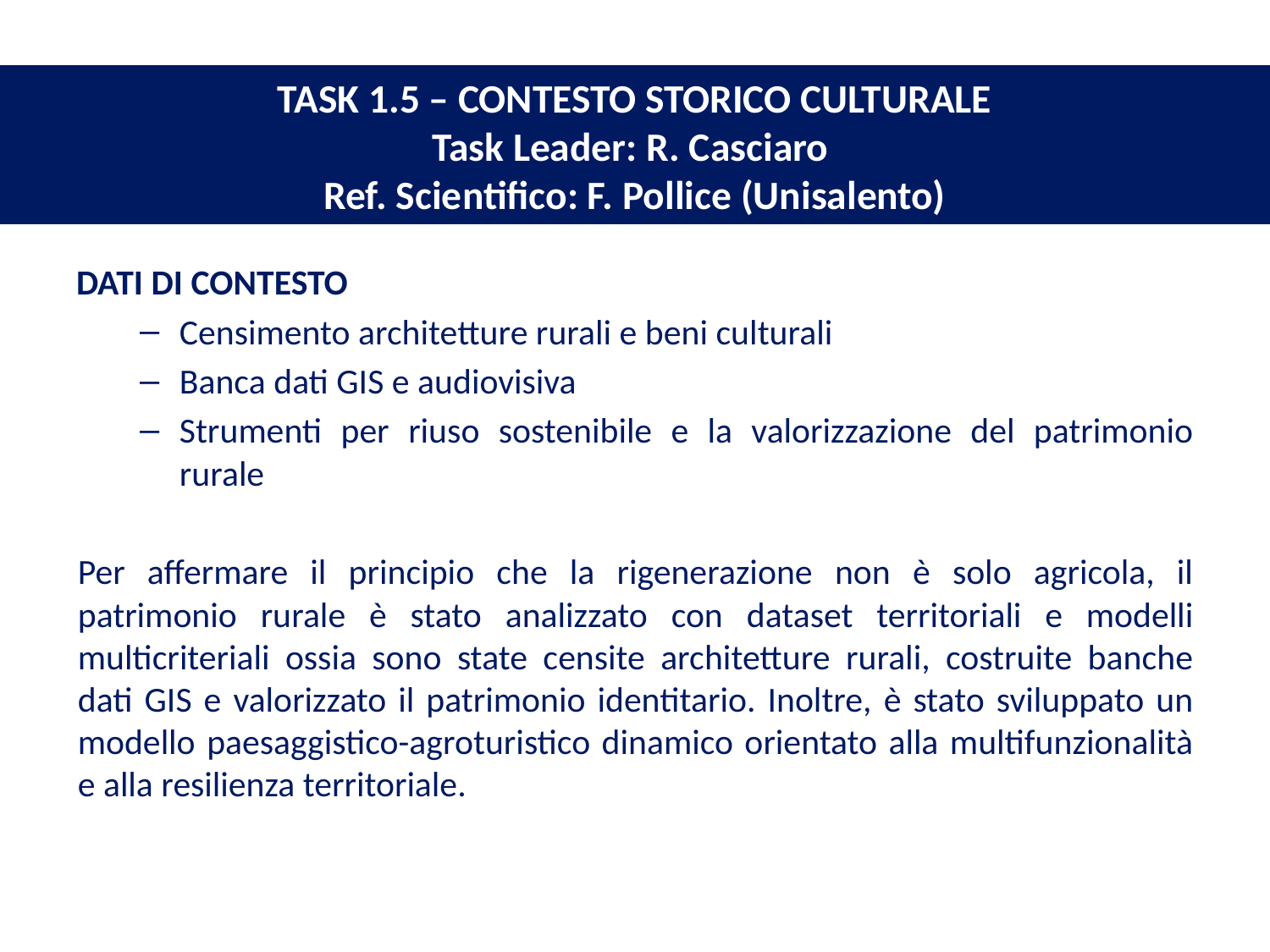

# TASK 1.5 – CONTESTO STORICO CULTURALE Task Leader: R. Casciaro Ref. Scientifico: F. Pollice (Unisalento)
DATI DI CONTESTO
Censimento architetture rurali e beni culturali
Banca dati GIS e audiovisiva
Strumenti per riuso sostenibile e la valorizzazione del patrimonio rurale

Per affermare il principio che la rigenerazione non è solo agricola, il patrimonio rurale è stato analizzato con dataset territoriali e modelli multicriteriali ossia sono state censite architetture rurali, costruite banche dati GIS e valorizzato il patrimonio identitario. Inoltre, è stato sviluppato un modello paesaggistico-agroturistico dinamico orientato alla multifunzionalità e alla resilienza territoriale.